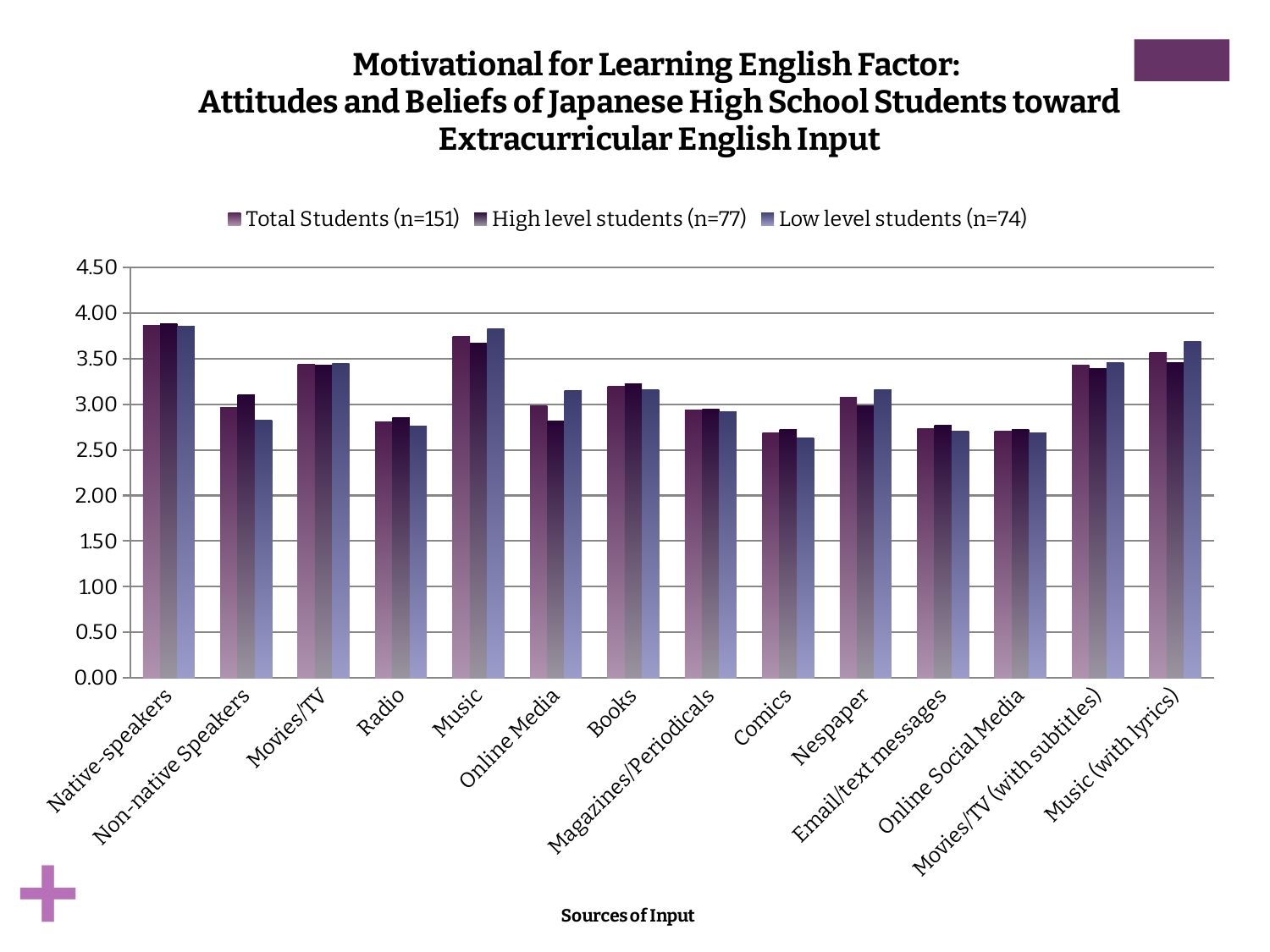

### Chart: Motivational for Learning English Factor:
Attitudes and Beliefs of Japanese High School Students toward Extracurricular English Input

| Category | Total Students (n=151) | High level students (n=77) | Low level students (n=74) |
|---|---|---|---|
| Native-speakers | 3.866666666666667 | 3.881578947368421 | 3.851351351351351 |
| Non-native Speakers | 2.966666666666667 | 3.103896103896104 | 2.821917808219178 |
| Movies/TV | 3.437086092715232 | 3.428571428571428 | 3.445945945945946 |
| Radio | 2.80794701986755 | 2.857142857142857 | 2.756756756756756 |
| Music | 3.746666666666667 | 3.671052631578945 | 3.824324324324324 |
| Online Media | 2.980132450331126 | 2.818181818181818 | 3.148648648648649 |
| Books | 3.19205298013245 | 3.220779220779221 | 3.162162162162162 |
| Magazines/Periodicals | 2.933774834437086 | 2.948051948051948 | 2.918918918918919 |
| Comics | 2.682119205298013 | 2.727272727272727 | 2.635135135135135 |
| Nespaper | 3.072847682119203 | 2.987012987012987 | 3.162162162162162 |
| Email/text messages | 2.735099337748344 | 2.766233766233766 | 2.702702702702702 |
| Online Social Media | 2.70860927152318 | 2.727272727272727 | 2.689189189189188 |
| Movies/TV (with subtitles) | 3.423841059602649 | 3.389610389610389 | 3.459459459459458 |
| Music (with lyrics) | 3.570469798657718 | 3.453333333333333 | 3.689189189189188 |